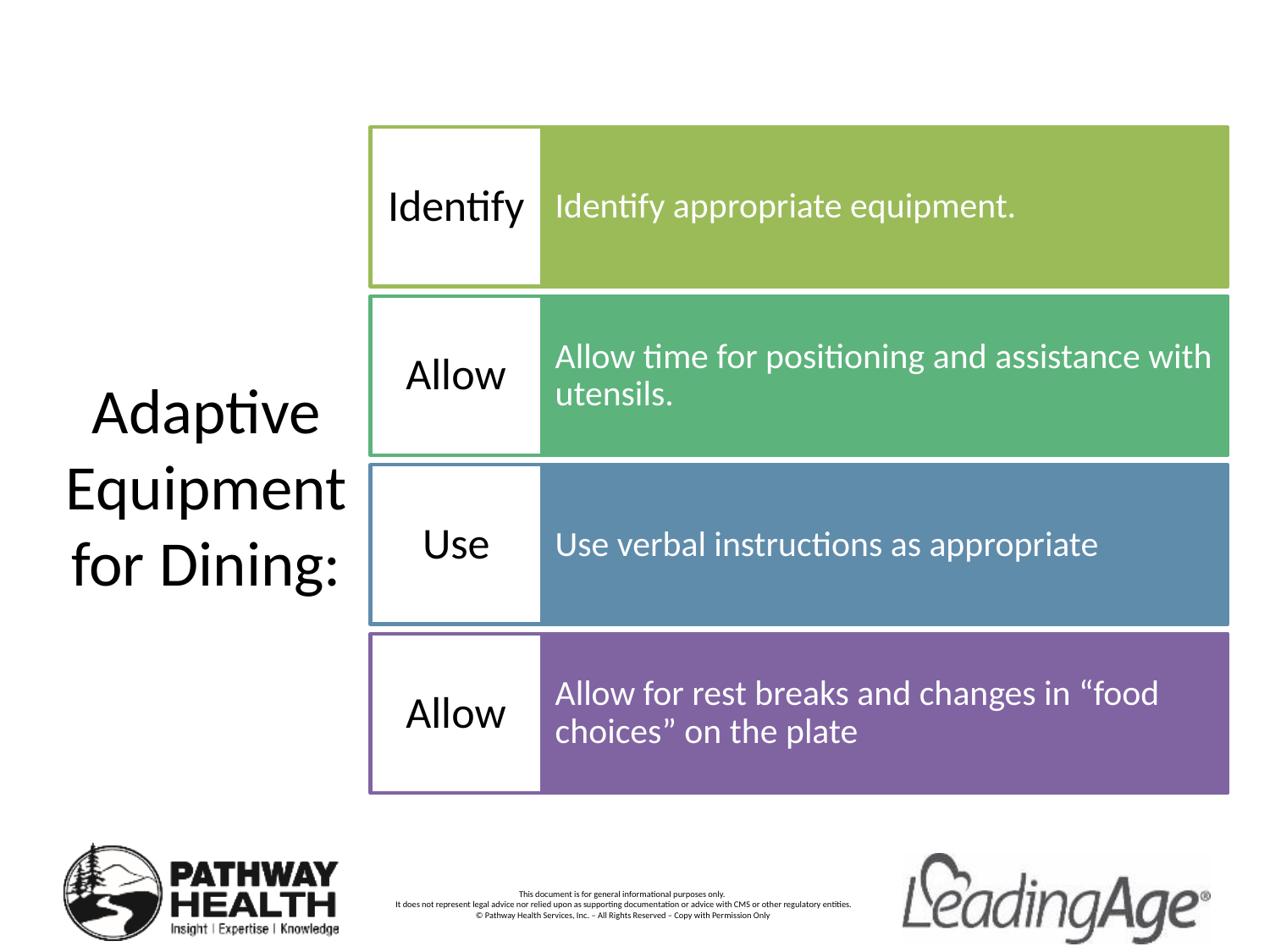

Identify appropriate equipment.
Identify
Allow time for positioning and assistance with utensils.
Allow
Use verbal instructions as appropriate
Use
Allow for rest breaks and changes in “food choices” on the plate
Allow
# Adaptive Equipment for Dining: